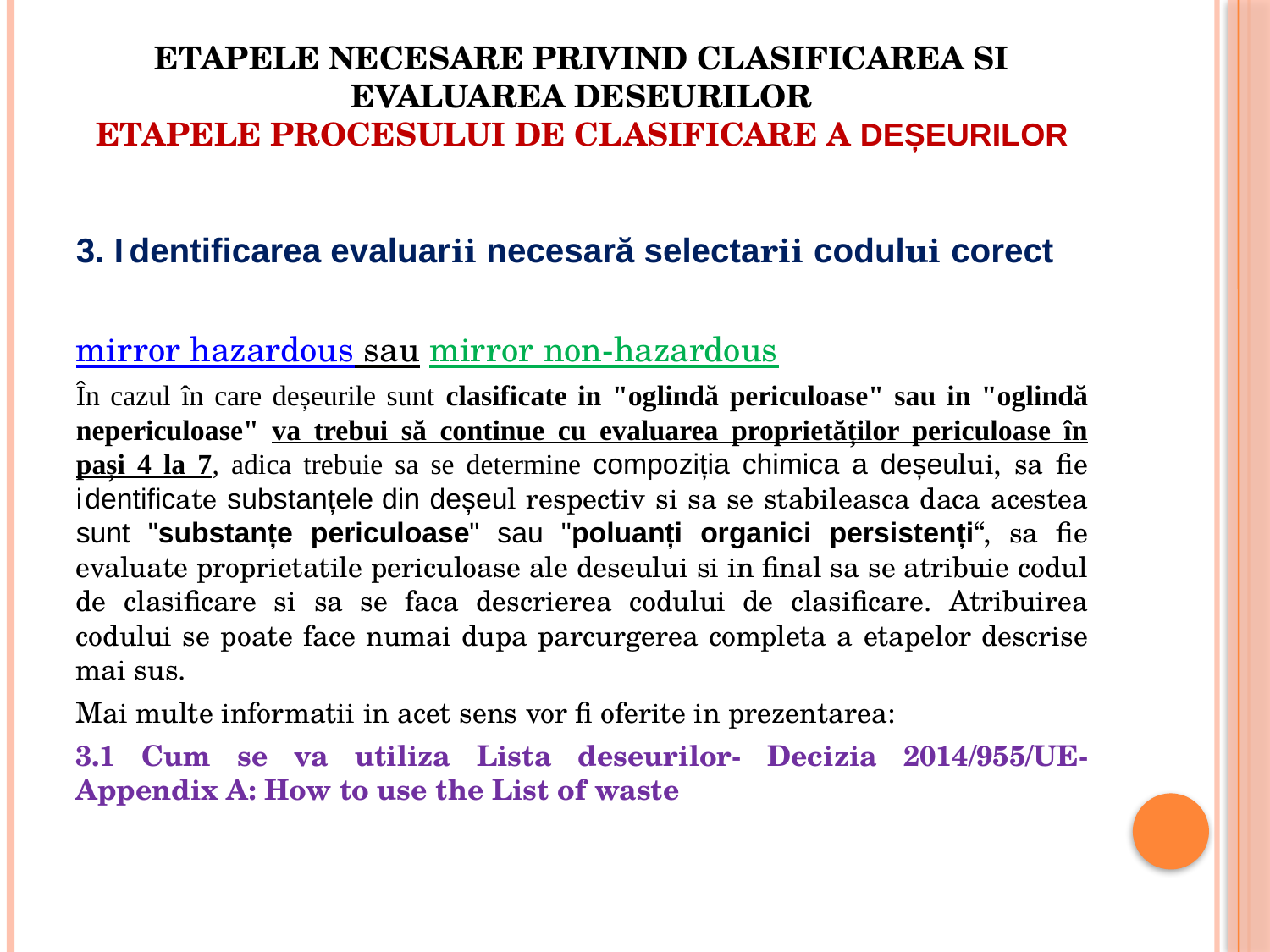

# Etapele necesare privind clasificarea si evaluarea deseurilor Etapele procesului de clasificare a deșeurilor
3. Identificarea evaluarii necesară selectarii codului corect

mirror hazardous sau mirror non-hazardous
În cazul în care deșeurile sunt clasificate in "oglindă periculoase" sau in "oglindă nepericuloase" va trebui să continue cu evaluarea proprietăților periculoase în pași 4 la 7, adica trebuie sa se determine compoziția chimica a deșeului, sa fie identificate substanțele din deșeul respectiv si sa se stabileasca daca acestea sunt "substanțe periculoase" sau "poluanți organici persistenți“, sa fie evaluate proprietatile periculoase ale deseului si in final sa se atribuie codul de clasificare si sa se faca descrierea codului de clasificare. Atribuirea codului se poate face numai dupa parcurgerea completa a etapelor descrise mai sus.
Mai multe informatii in acet sens vor fi oferite in prezentarea:
3.1 Cum se va utiliza Lista deseurilor- Decizia 2014/955/UE- Appendix A: How to use the List of waste